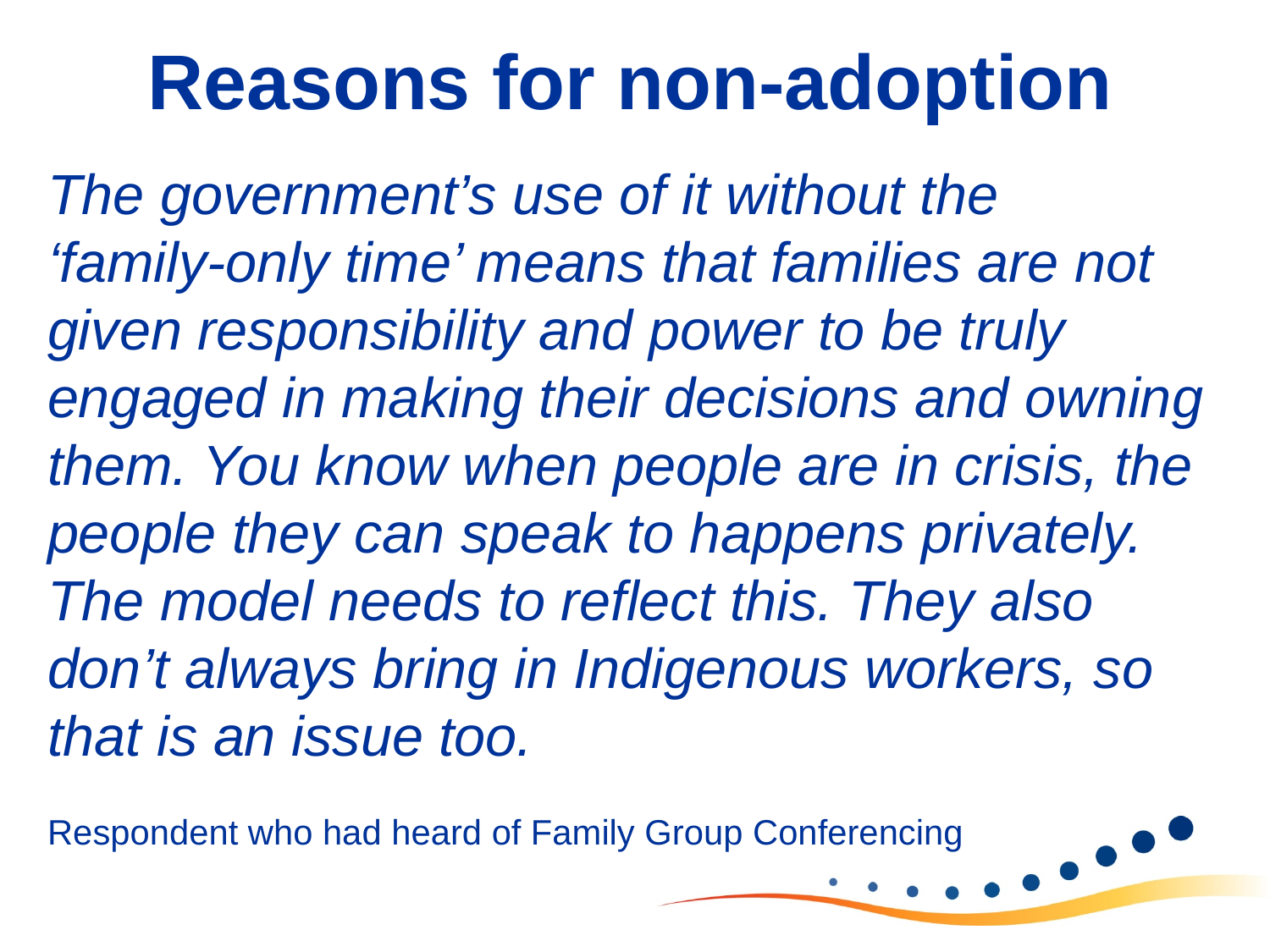

Reasons for non-adoption
The government’s use of it without the
‘family-only time’ means that families are not given responsibility and power to be truly engaged in making their decisions and owning them. You know when people are in crisis, the people they can speak to happens privately. The model needs to reflect this. They also don’t always bring in Indigenous workers, so that is an issue too.
Respondent who had heard of Family Group Conferencing